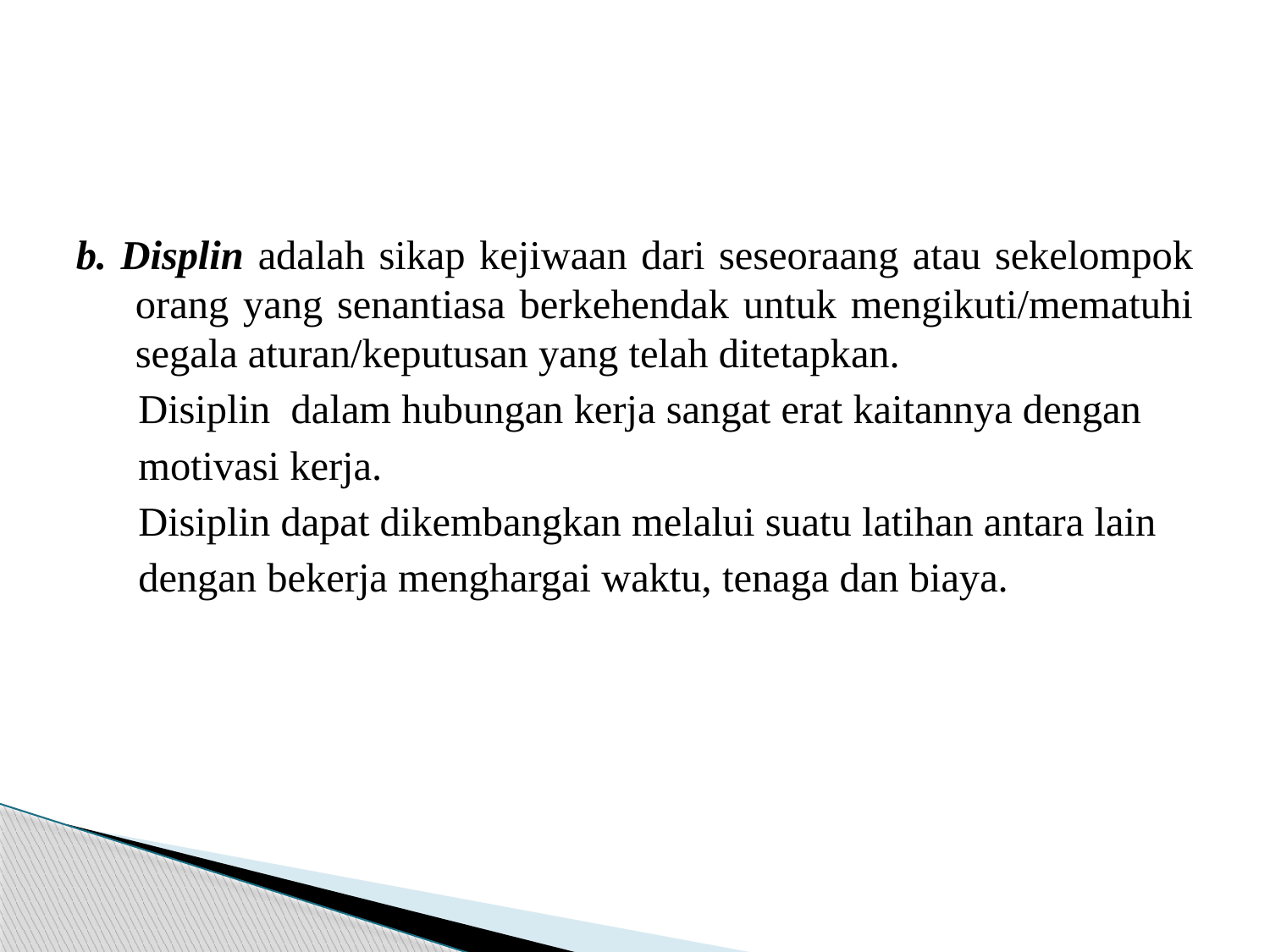

#
b. Displin adalah sikap kejiwaan dari seseoraang atau sekelompok orang yang senantiasa berkehendak untuk mengikuti/mematuhi segala aturan/keputusan yang telah ditetapkan.
      Disiplin  dalam hubungan kerja sangat erat kaitannya dengan
      motivasi kerja.
      Disiplin dapat dikembangkan melalui suatu latihan antara lain
      dengan bekerja menghargai waktu, tenaga dan biaya.